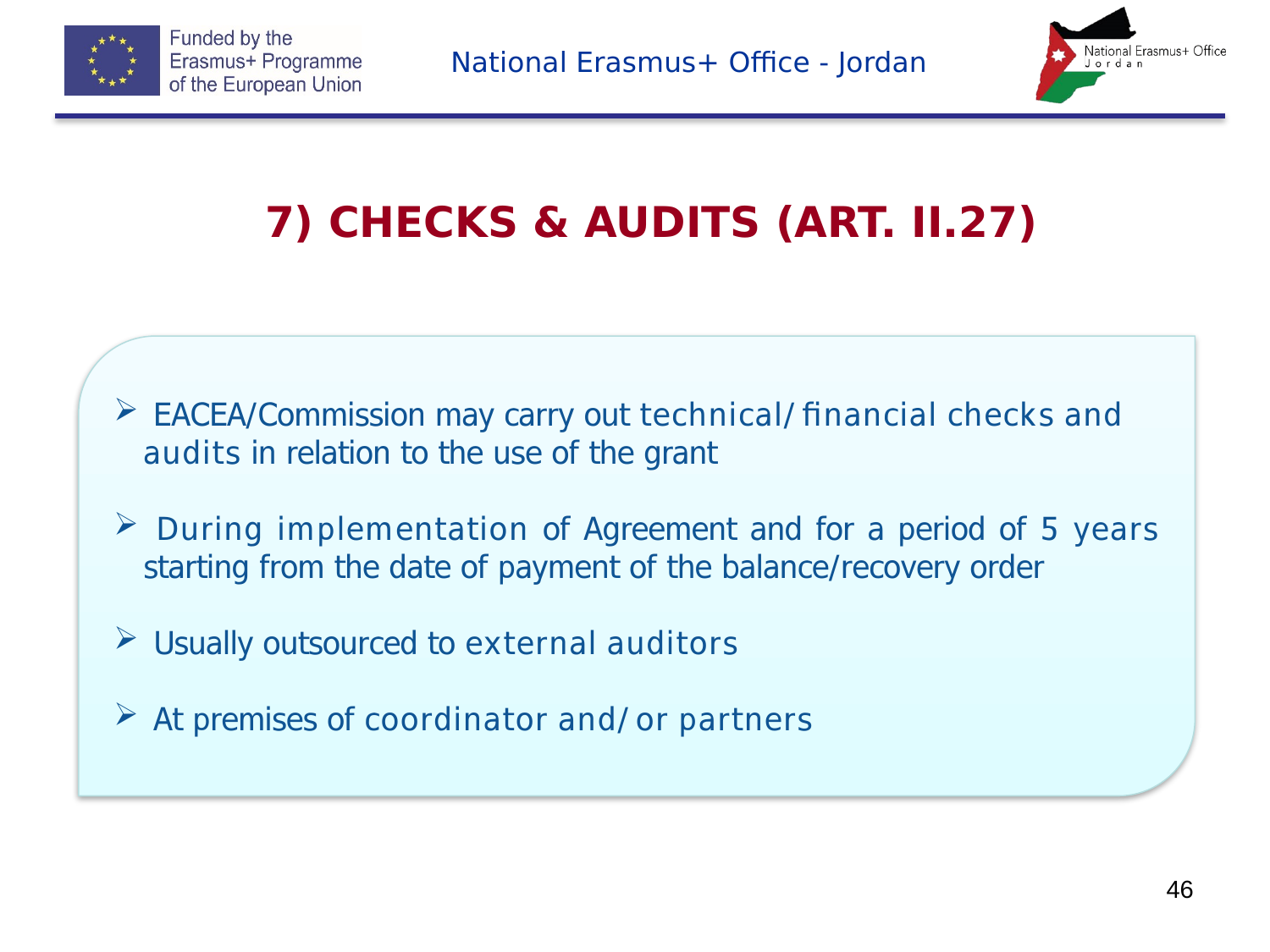

# 7) Checks & Audits (Art. II.27)

 EACEA/Commission may carry out technical/financial checks and audits in relation to the use of the grant

 During implementation of Agreement and for a period of 5 years starting from the date of payment of the balance/recovery order

 Usually outsourced to external auditors

 At premises of coordinator and/or partners
46